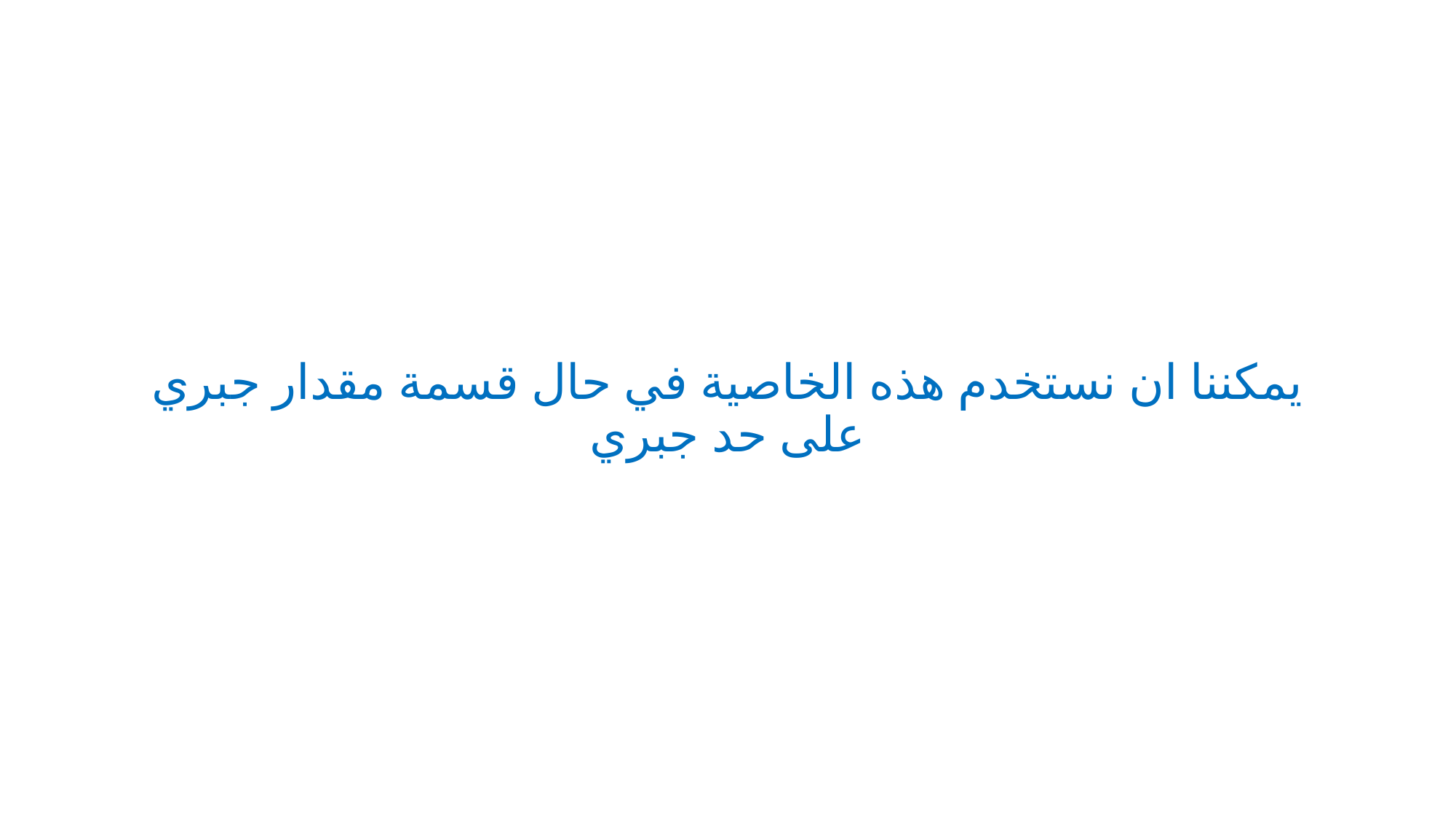

# يمكننا ان نستخدم هذه الخاصية في حال قسمة مقدار جبري على حد جبري